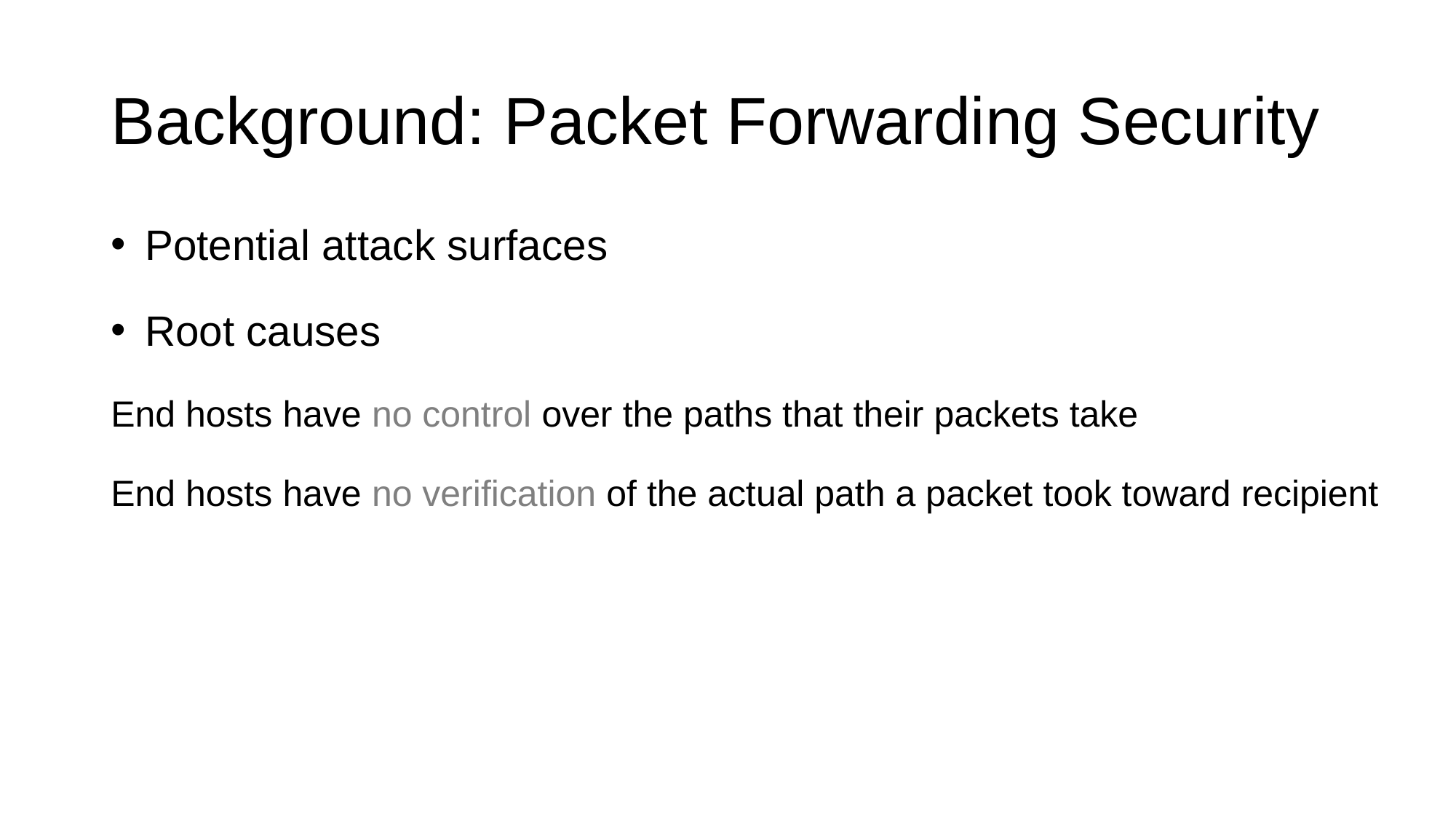

# Background: Packet Forwarding Security
Potential attack surfaces

Root causes

End hosts have no control over the paths that their packets take

End hosts have no verification of the actual path a packet took toward recipient